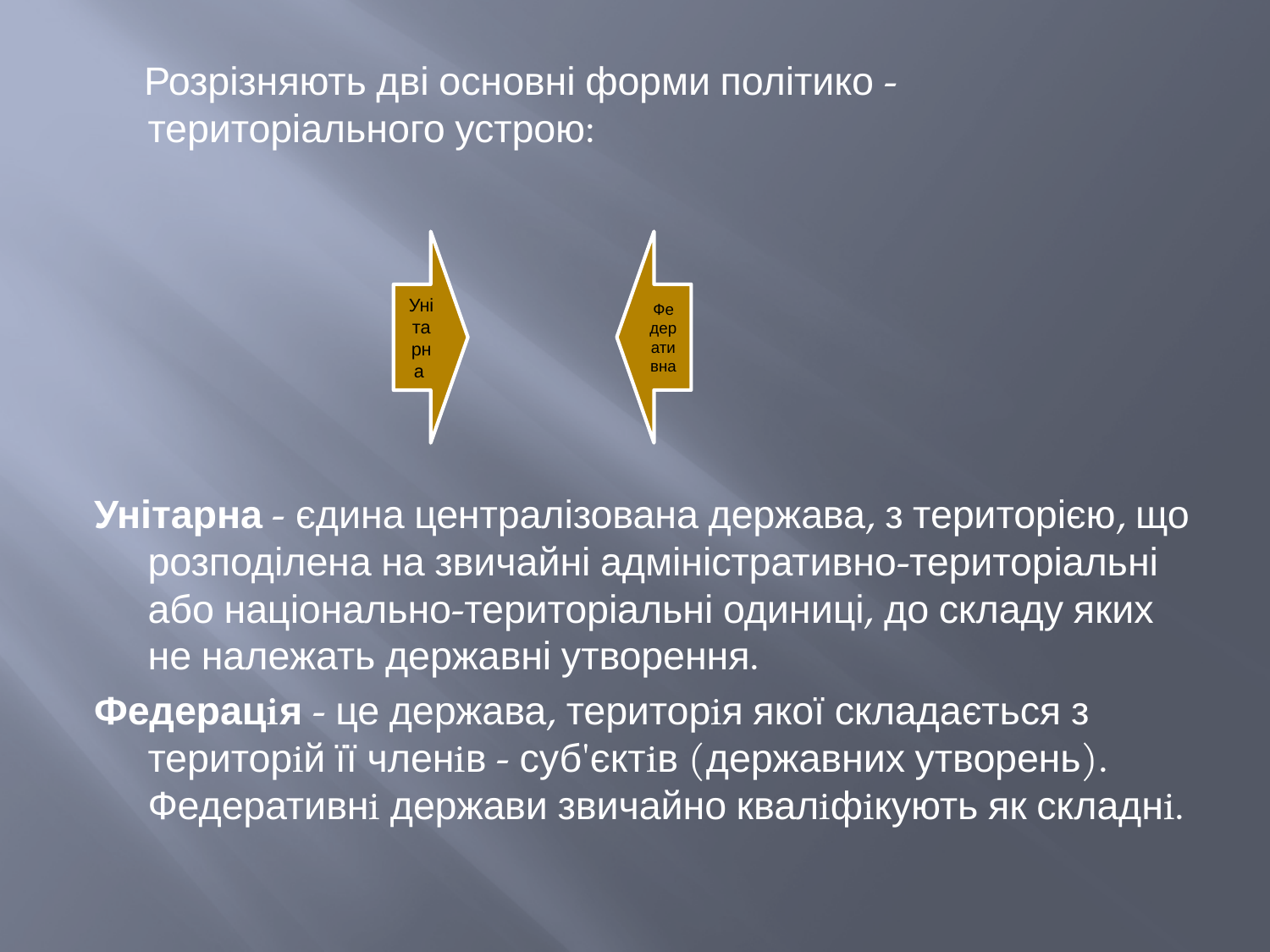

Розрізняють дві основні форми політико -  територіального устрою:

Унітарна - єдина централізована держава, з тери­торією, що розподілена на звичайні адміністративно-територіальні або національно-територіальні одиниці, до складу яких не нале­жать державні утворення.
Федерацiя - це держава, територiя якої складається з територiй її членiв - суб'єктiв (державних утворень). Федеративнi держави звичайно квалiфiкують як складнi.
Унітарна
Федеративна